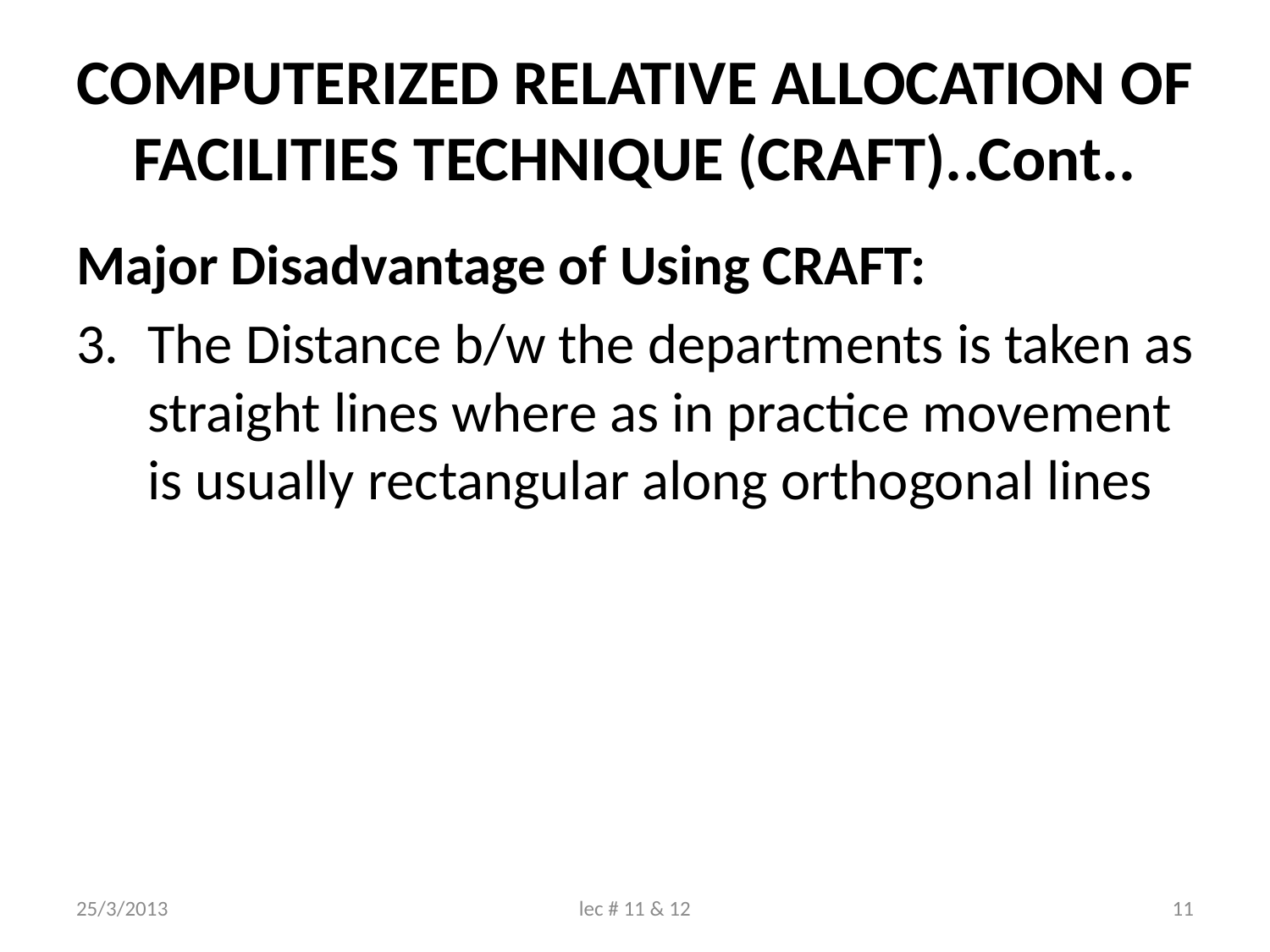

# COMPUTERIZED RELATIVE ALLOCATION OF FACILITIES TECHNIQUE (CRAFT)..Cont..
Major Disadvantage of Using CRAFT:
The Distance b/w the departments is taken as straight lines where as in practice movement is usually rectangular along orthogonal lines

25/3/2013
lec # 11 & 12
11